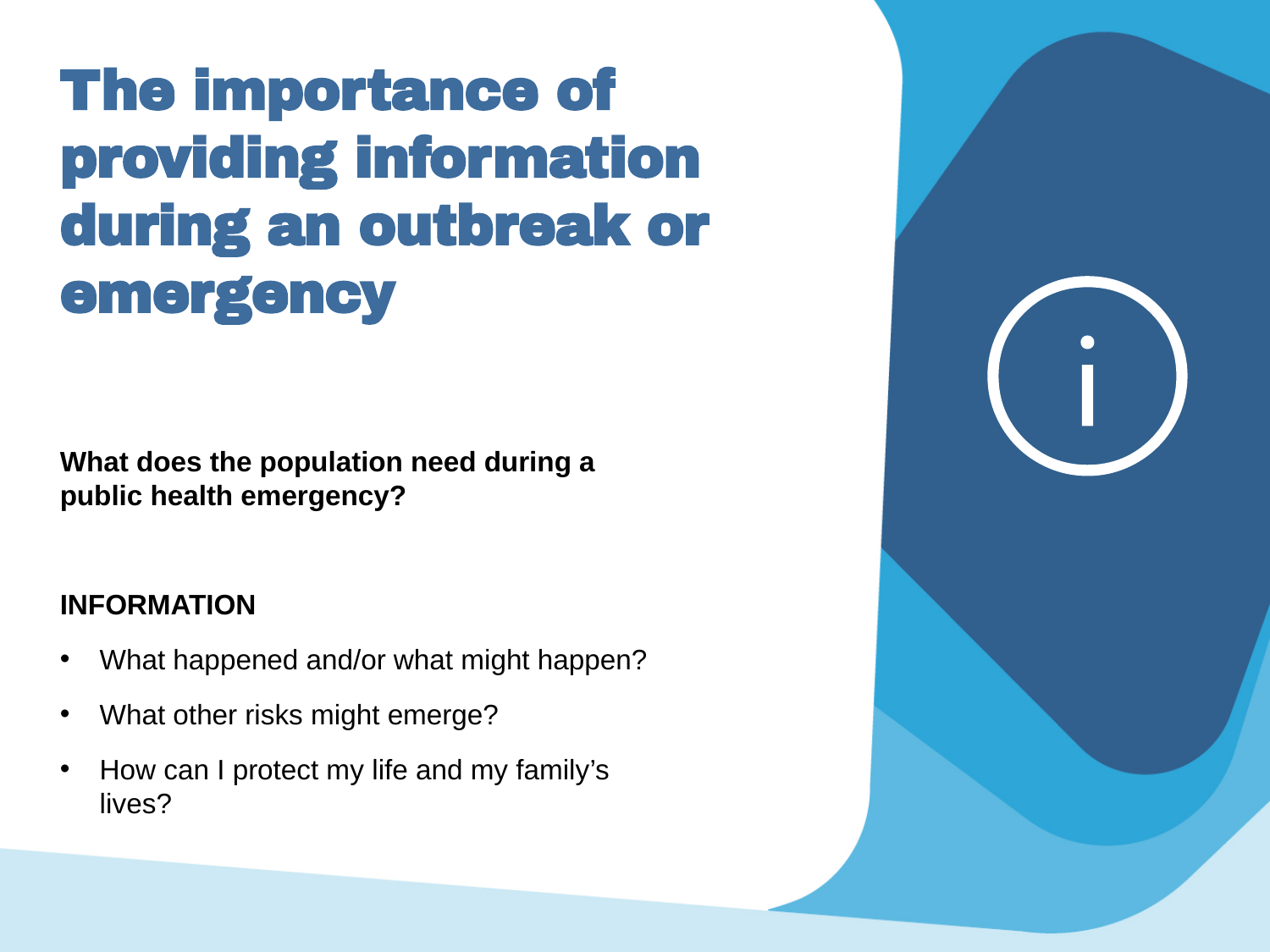

The importance of providing information during an outbreak or emergency

What does the population need during a public health emergency?

INFORMATION
What happened and/or what might happen?
What other risks might emerge?
How can I protect my life and my family’s lives?